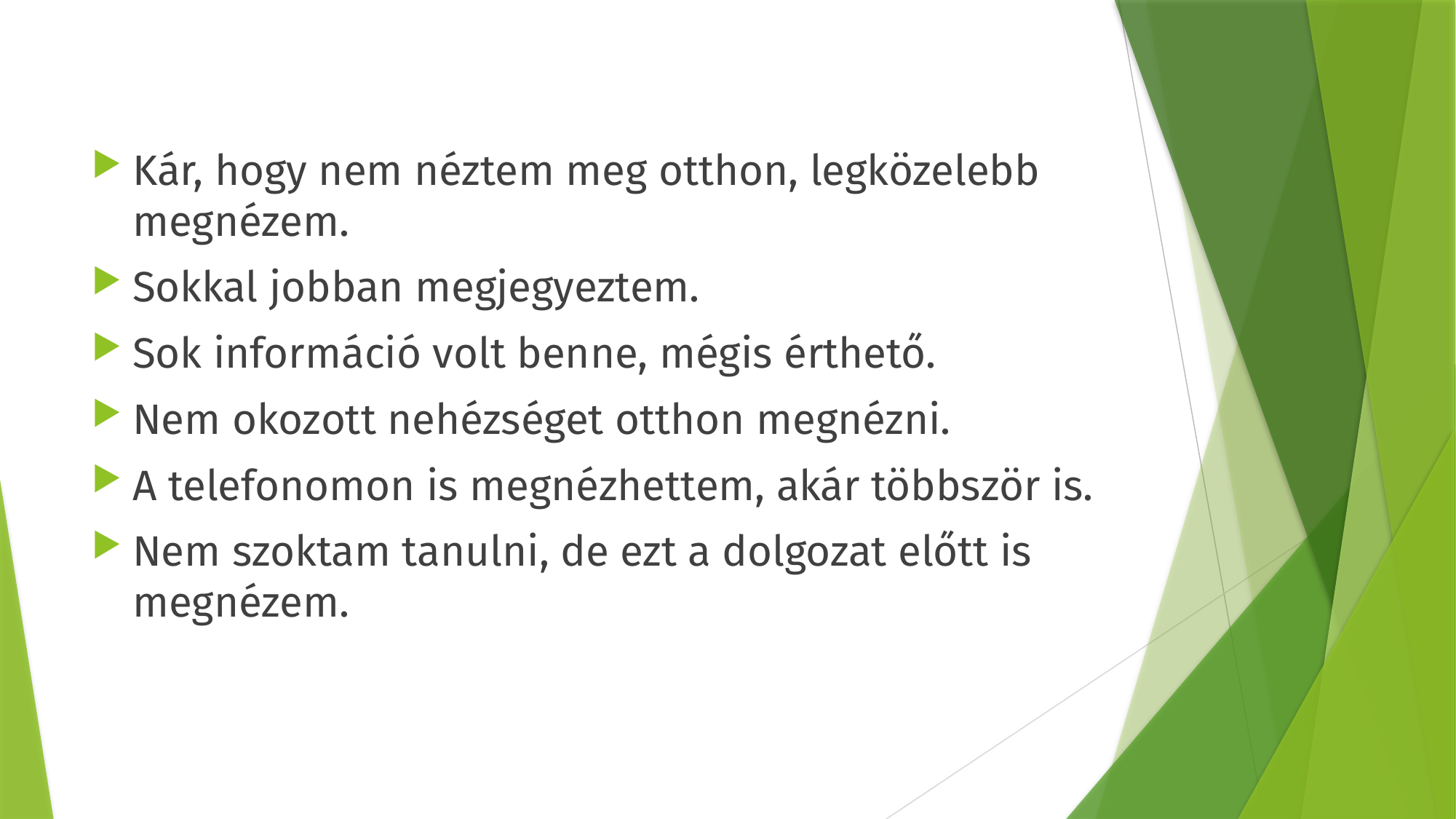

#
Kár, hogy nem néztem meg otthon, legközelebb megnézem.
Sokkal jobban megjegyeztem.
Sok információ volt benne, mégis érthető.
Nem okozott nehézséget otthon megnézni.
A telefonomon is megnézhettem, akár többször is.
Nem szoktam tanulni, de ezt a dolgozat előtt is megnézem.